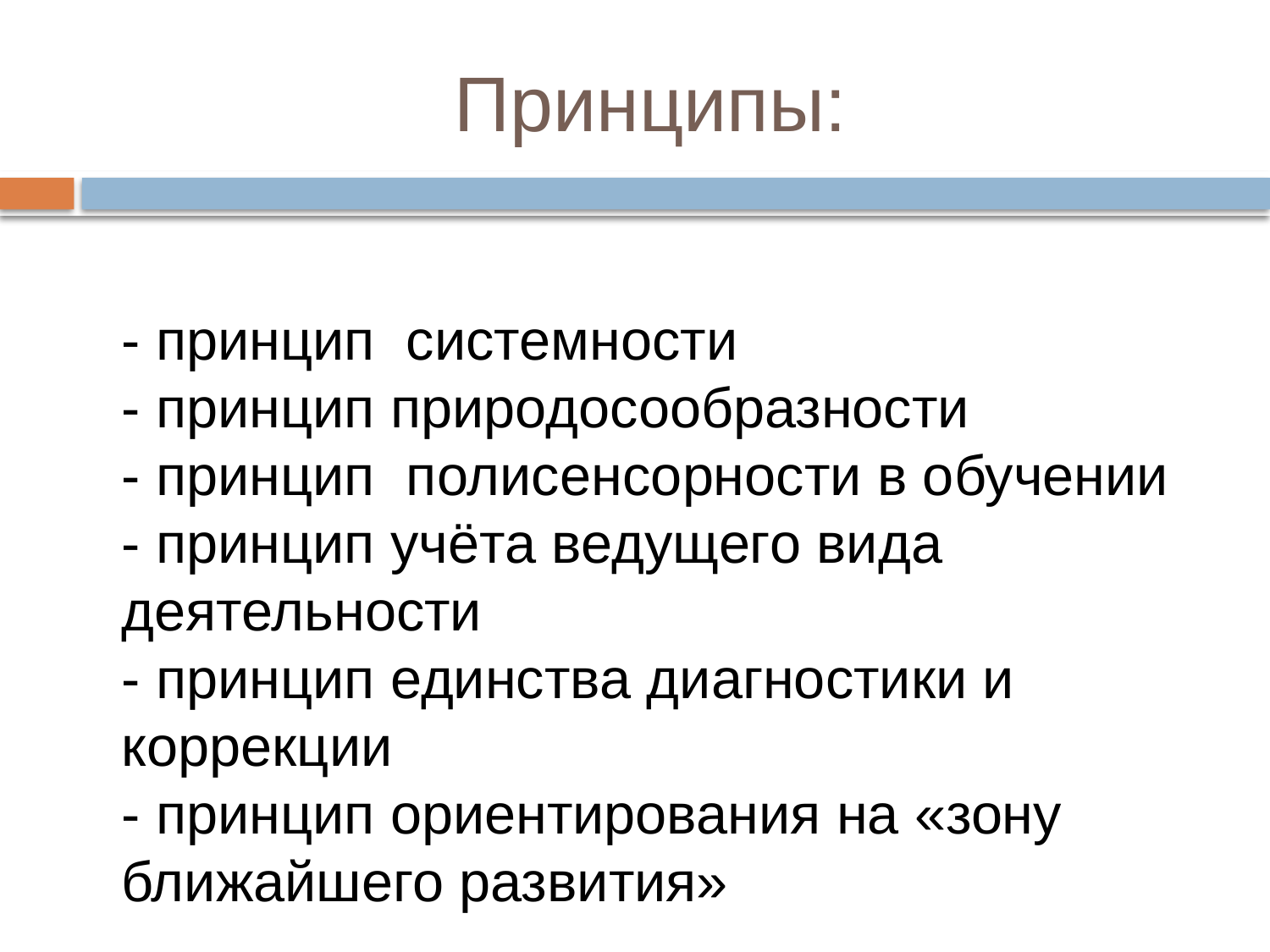

# Принципы:
- принцип  системности
- принцип природосообразности
- принцип  полисенсорности в обучении
- принцип учёта ведущего вида деятельности
- принцип единства диагностики и коррекции
- принцип ориентирования на «зону ближайшего развития»